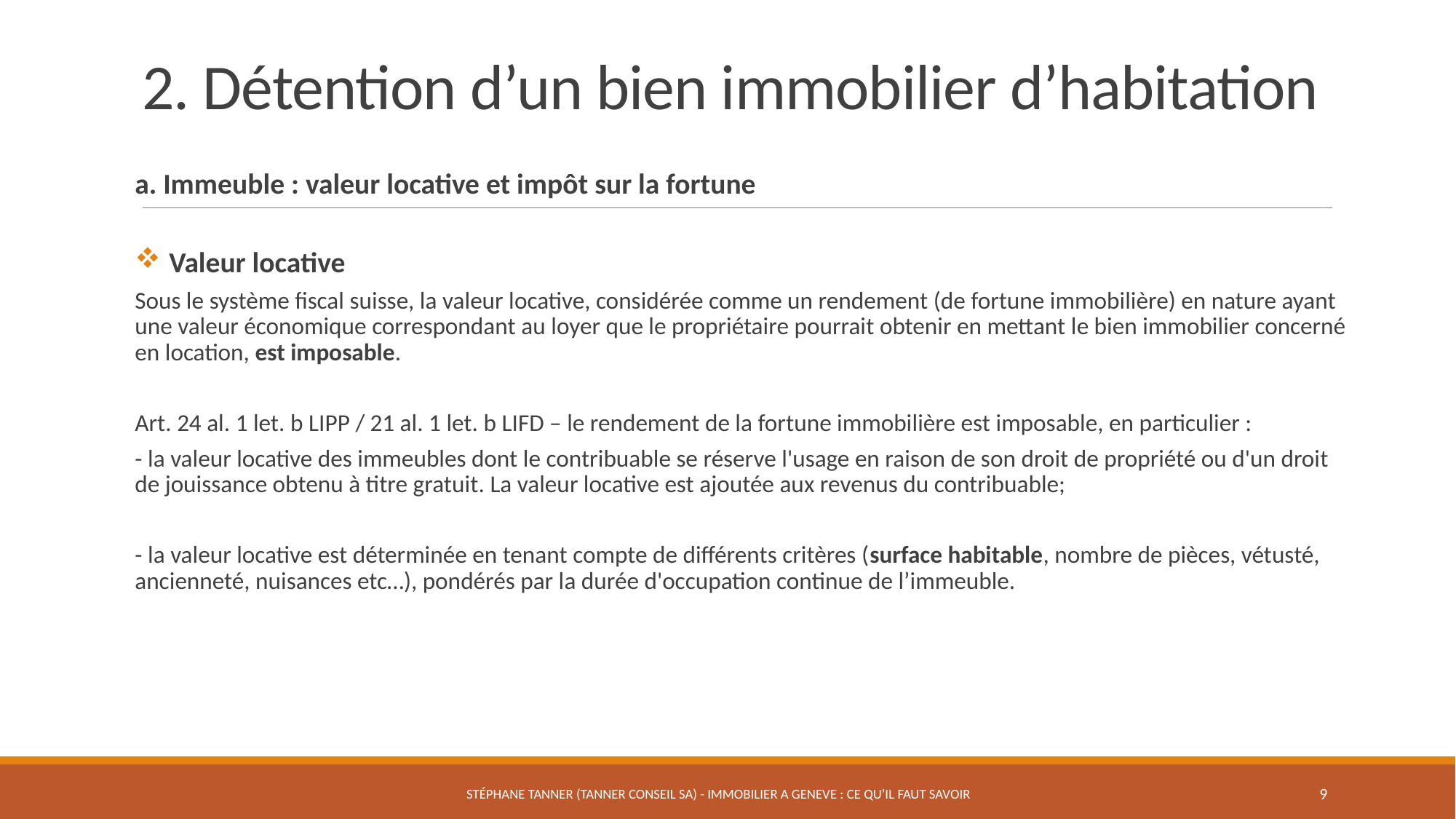

# 2. Détention d’un bien immobilier d’habitation

a. Immeuble : valeur locative et impôt sur la fortune

Valeur locative
Sous le système fiscal suisse, la valeur locative, considérée comme un rendement (de fortune immobilière) en nature ayant une valeur économique correspondant au loyer que le propriétaire pourrait obtenir en mettant le bien immobilier concerné en location, est imposable.

Art. 24 al. 1 let. b LIPP / 21 al. 1 let. b LIFD – le rendement de la fortune immobilière est imposable, en particulier :
- la valeur locative des immeubles dont le contribuable se réserve l'usage en raison de son droit de propriété ou d'un droit de jouissance obtenu à titre gratuit. La valeur locative est ajoutée aux revenus du contribuable;

- la valeur locative est déterminée en tenant compte de différents critères (surface habitable, nombre de pièces, vétusté, ancienneté, nuisances etc…), pondérés par la durée d'occupation continue de l’immeuble.

Stéphane Tanner (Tanner Conseil SA) - IMMOBILIER A GENEVE : CE QU’IL FAUT SAVOIR
9